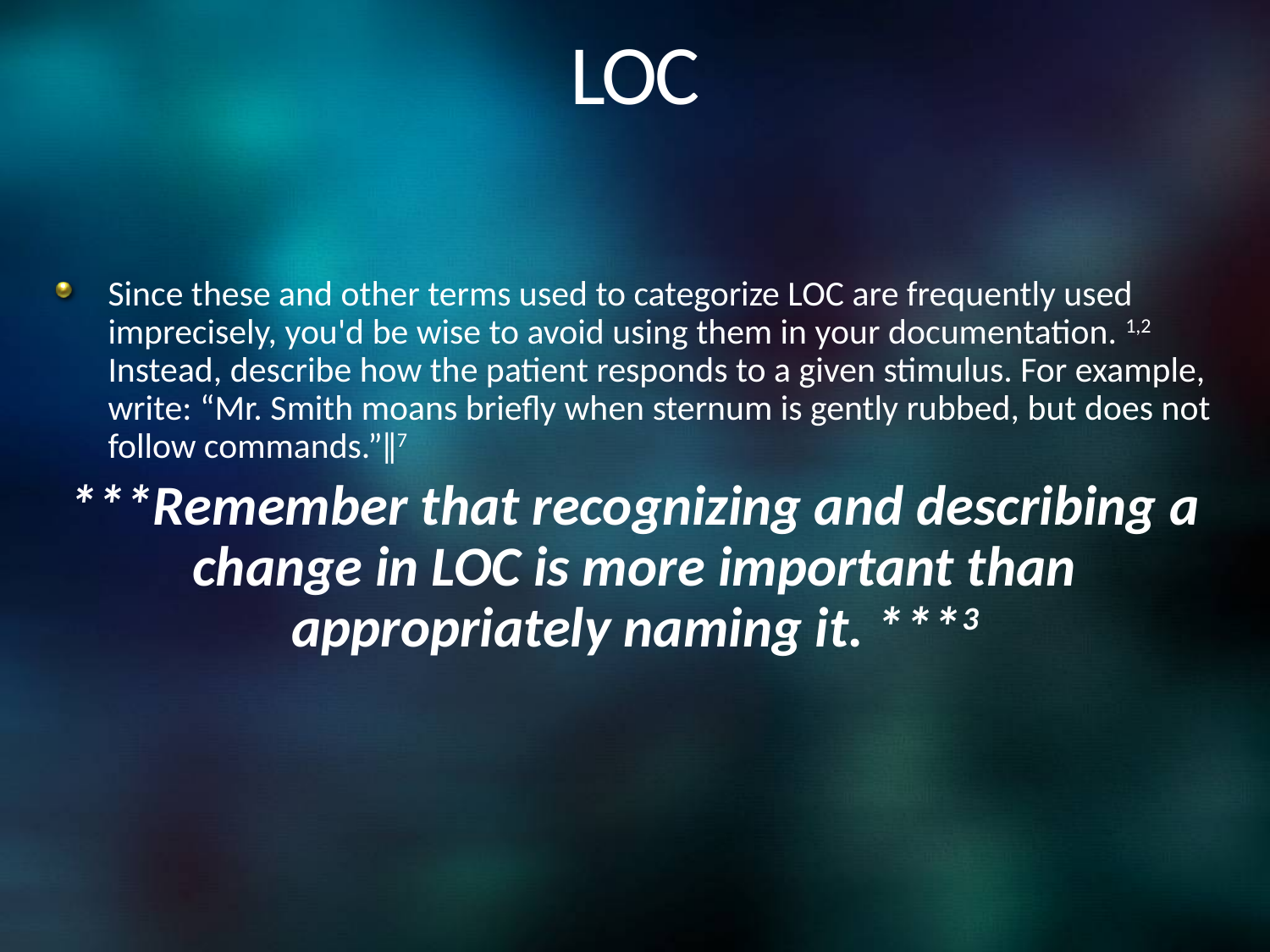

# LOC
Since these and other terms used to categorize LOC are frequently used imprecisely, you'd be wise to avoid using them in your documentation. 1,2 Instead, describe how the patient responds to a given stimulus. For example, write: “Mr. Smith moans briefly when sternum is gently rubbed, but does not follow commands.”‖7
***Remember that recognizing and describing a change in LOC is more important than appropriately naming it. ***3